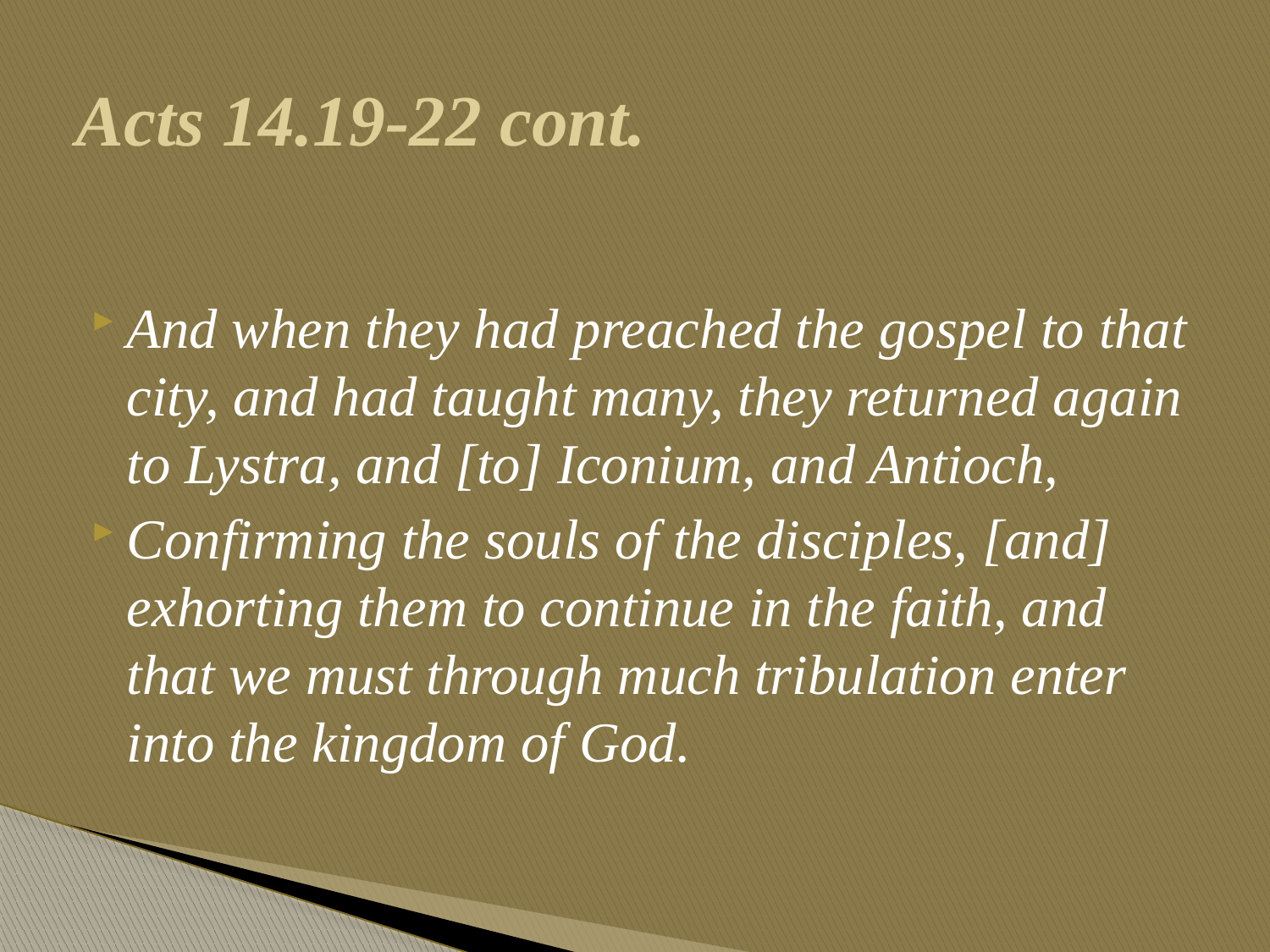

# Acts 14.19-22 cont.
And when they had preached the gospel to that city, and had taught many, they returned again to Lystra, and [to] Iconium, and Antioch,
Confirming the souls of the disciples, [and] exhorting them to continue in the faith, and that we must through much tribulation enter into the kingdom of God.